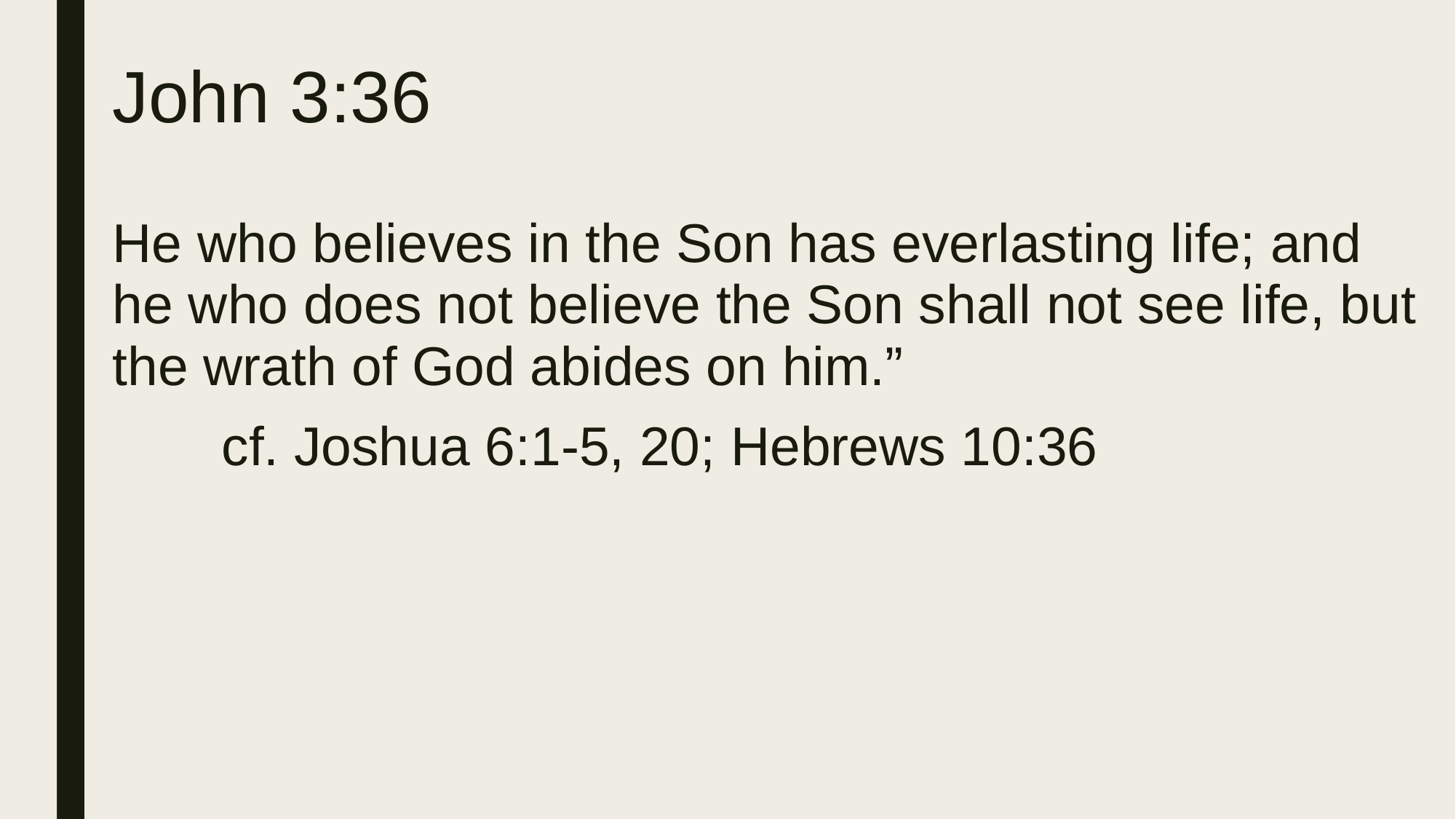

# John 3:36
He who believes in the Son has everlasting life; and he who does not believe the Son shall not see life, but the wrath of God abides on him.”
	cf. Joshua 6:1-5, 20; Hebrews 10:36